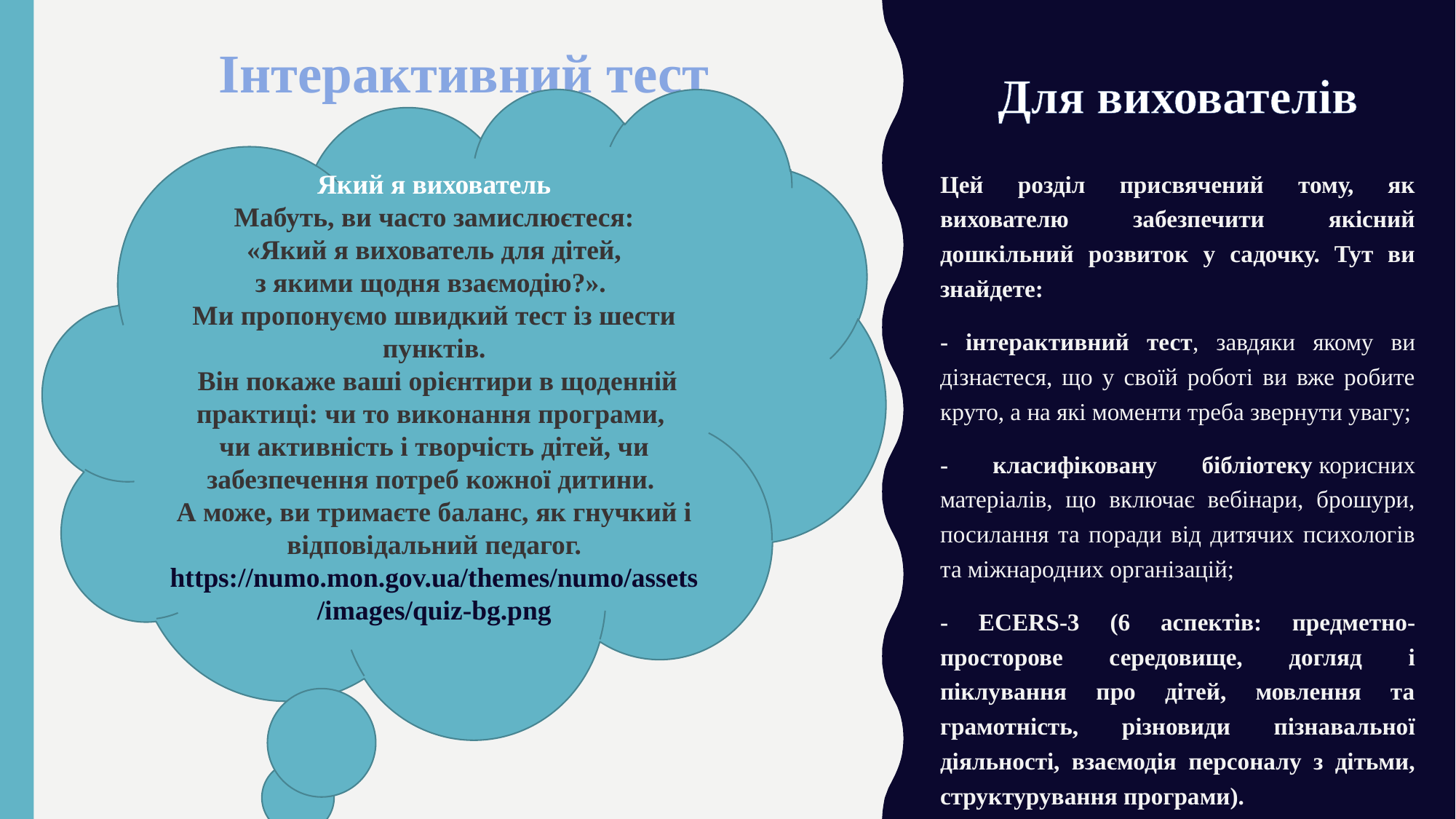

Інтерактивний тест

# Для вихователів

Який я вихователь
Мабуть, ви часто замислюєтеся:
 «Який я вихователь для дітей,
з якими щодня взаємодію?».
Ми пропонуємо швидкий тест із шести пунктів.
 Він покаже ваші орієнтири в щоденній практиці: чи то виконання програми,
чи активність і творчість дітей, чи забезпечення потреб кожної дитини.
А може, ви тримаєте баланс, як гнучкий і відповідальний педагог. https://numo.mon.gov.ua/themes/numo/assets/images/quiz-bg.png

Цей розділ присвячений тому, як вихователю забезпечити якісний дошкільний розвиток у садочку. Тут ви знайдете:
- інтерактивний тест, завдяки якому ви дізнаєтеся, що у своїй роботі ви вже робите круто, а на які моменти треба звернути увагу;
- класифіковану бібліотеку корисних матеріалів, що включає вебінари, брошури, посилання та поради від дитячих психологів та міжнародних організацій;
- ECERS-3 (6 аспектів: предметно-просторове середовище, догляд і піклування про дітей, мовлення та грамотність, різновиди пізнавальної діяльності, взаємодія персоналу з дітьми, структурування програми).